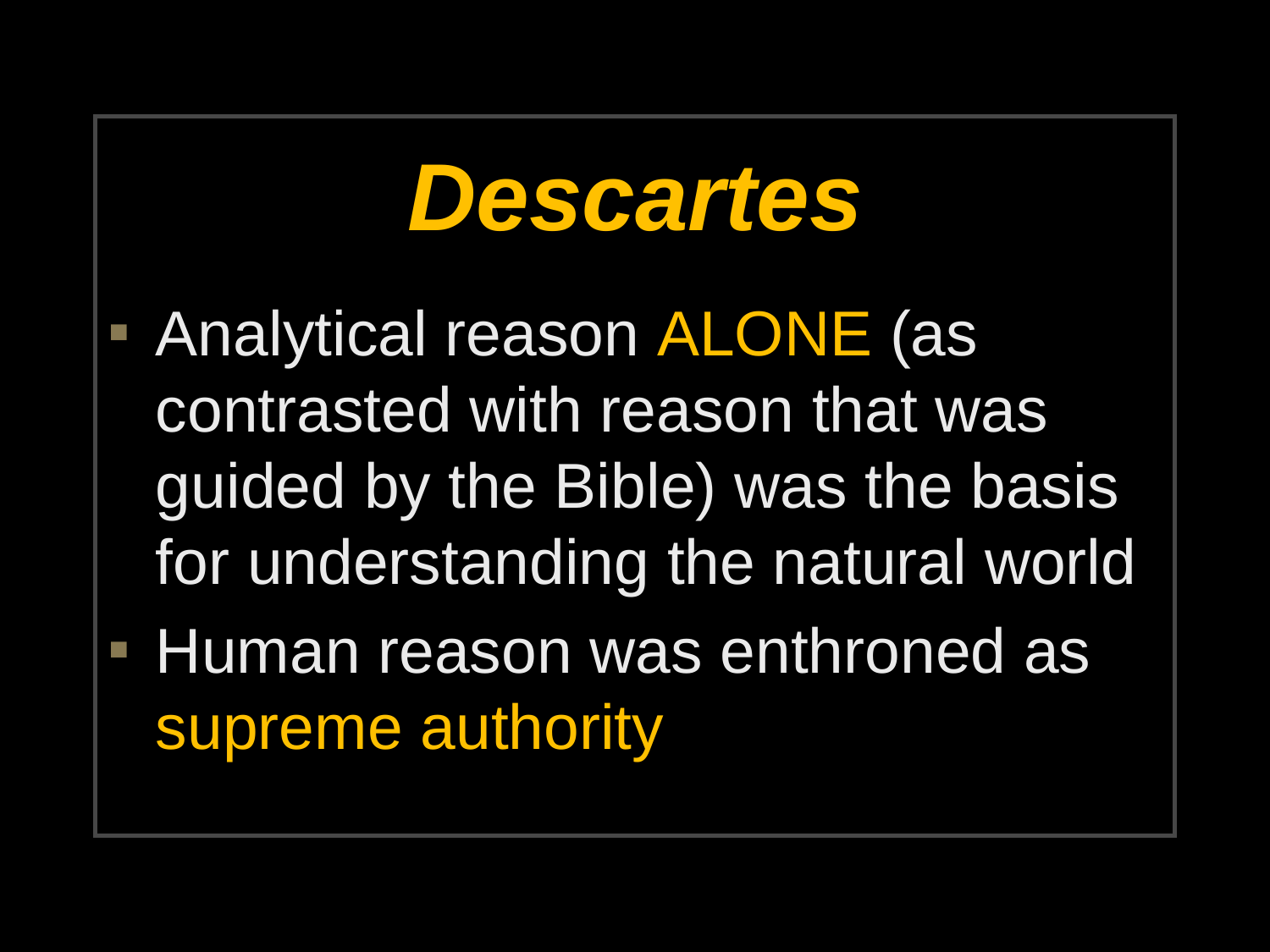

# Descartes
Analytical reason ALONE (as contrasted with reason that was guided by the Bible) was the basis for understanding the natural world
Human reason was enthroned as supreme authority